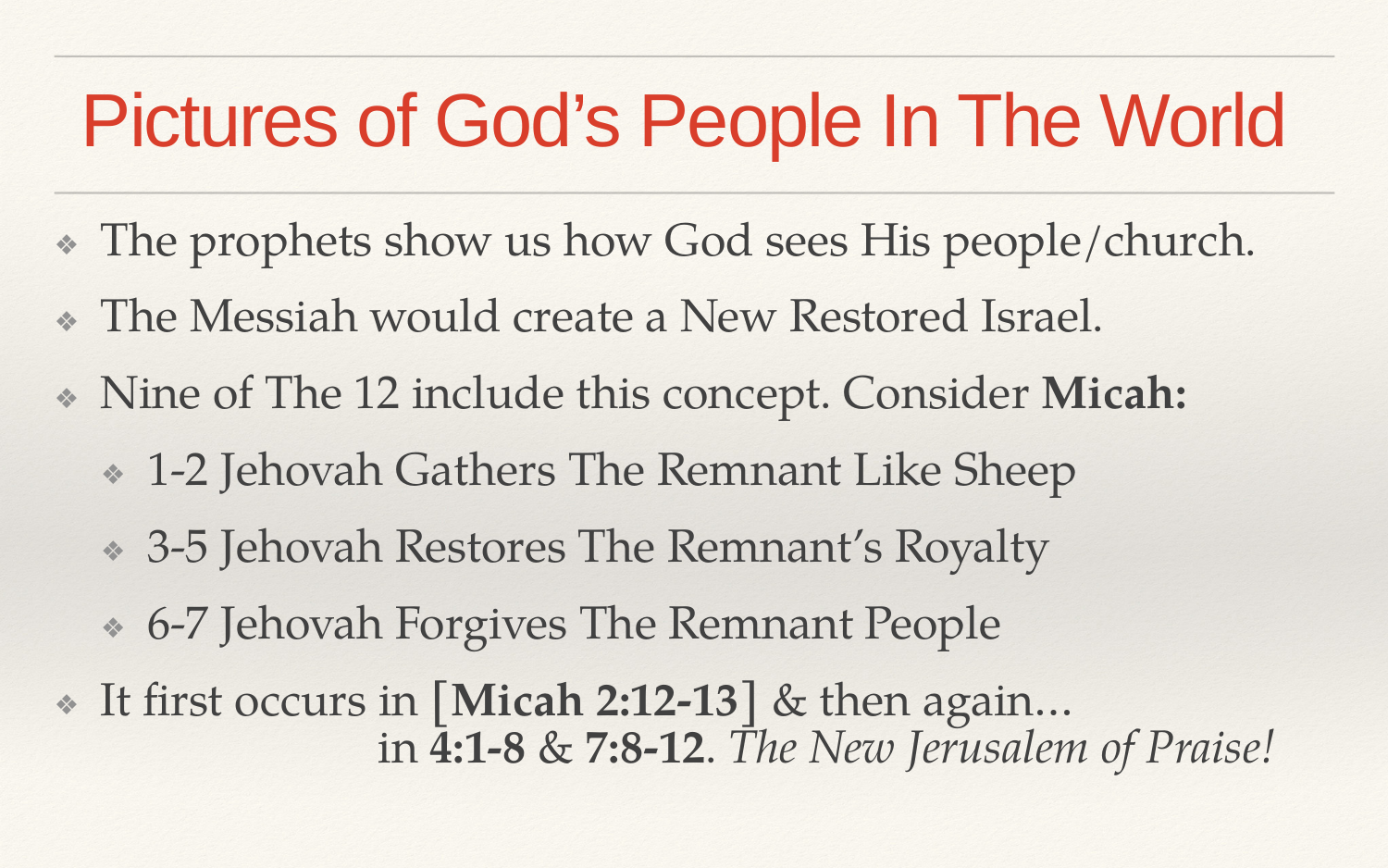

# Pictures of God’s People In The World
The prophets show us how God sees His people/church.
The Messiah would create a New Restored Israel.
Nine of The 12 include this concept. Consider Micah:
1-2 Jehovah Gathers The Remnant Like Sheep
3-5 Jehovah Restores The Remnant’s Royalty
6-7 Jehovah Forgives The Remnant People
It first occurs in [Micah 2:12-13] & then again…
		in 4:1-8 & 7:8-12. The New Jerusalem of Praise!